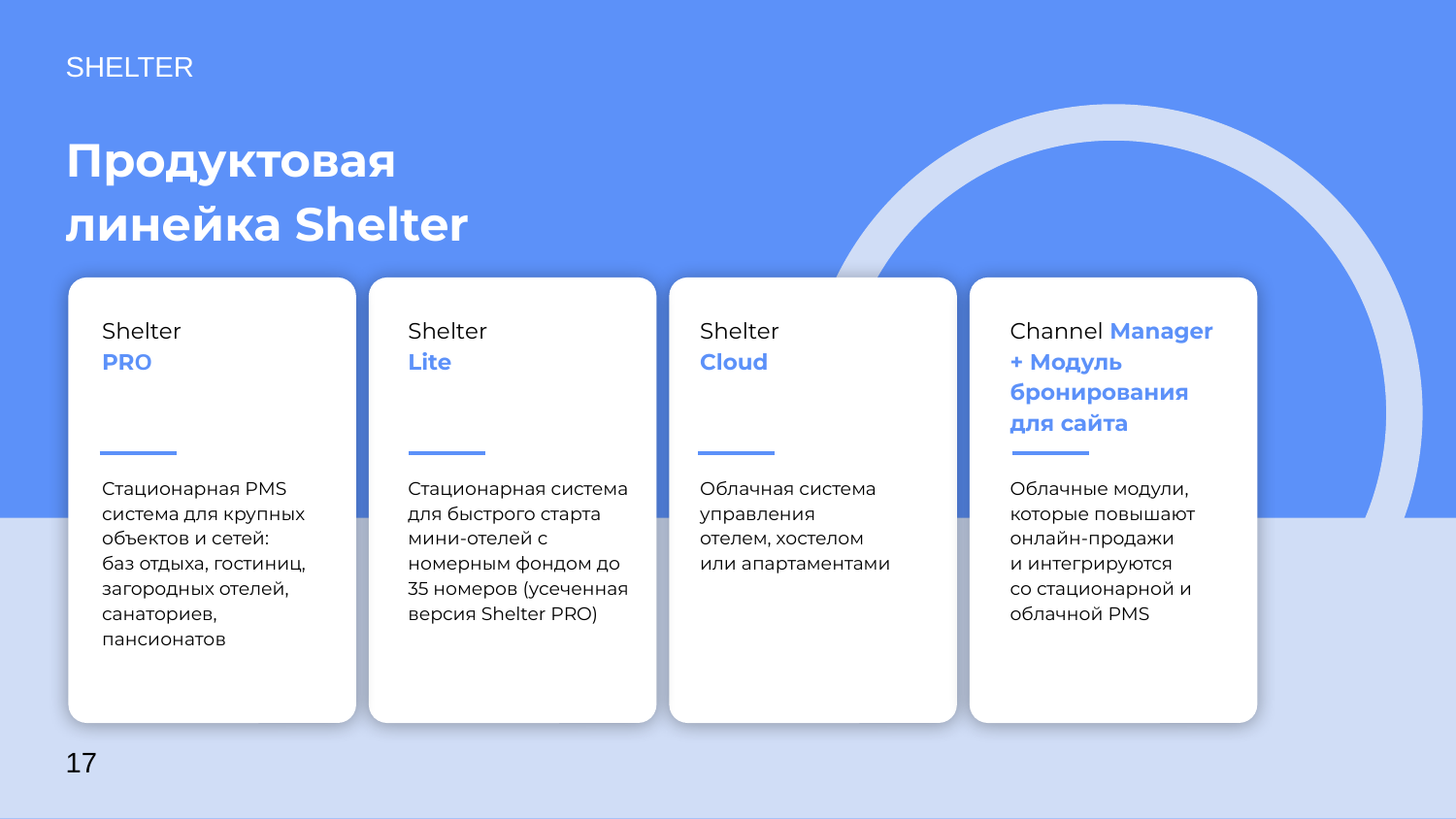

SHELTER
Продуктовая
линейка Shelter

Shelter
PRO
Shelter
Lite
Shelter
Cloud
Channel Manager
+ Модуль
бронирования для сайта
Стационарная PMS система для крупных объектов и сетей:
баз отдыха, гостиниц, загородных отелей, санаториев, пансионатов
Стационарная система для быстрого старта мини-отелей с номерным фондом до 35 номеров (усеченная версия Shelter PRO)
Облачная система управления отелем, хостелом или апартаментами
Облачные модули, которые повышают онлайн-продажи
и интегрируются
со стационарной и облачной PMS

21
17